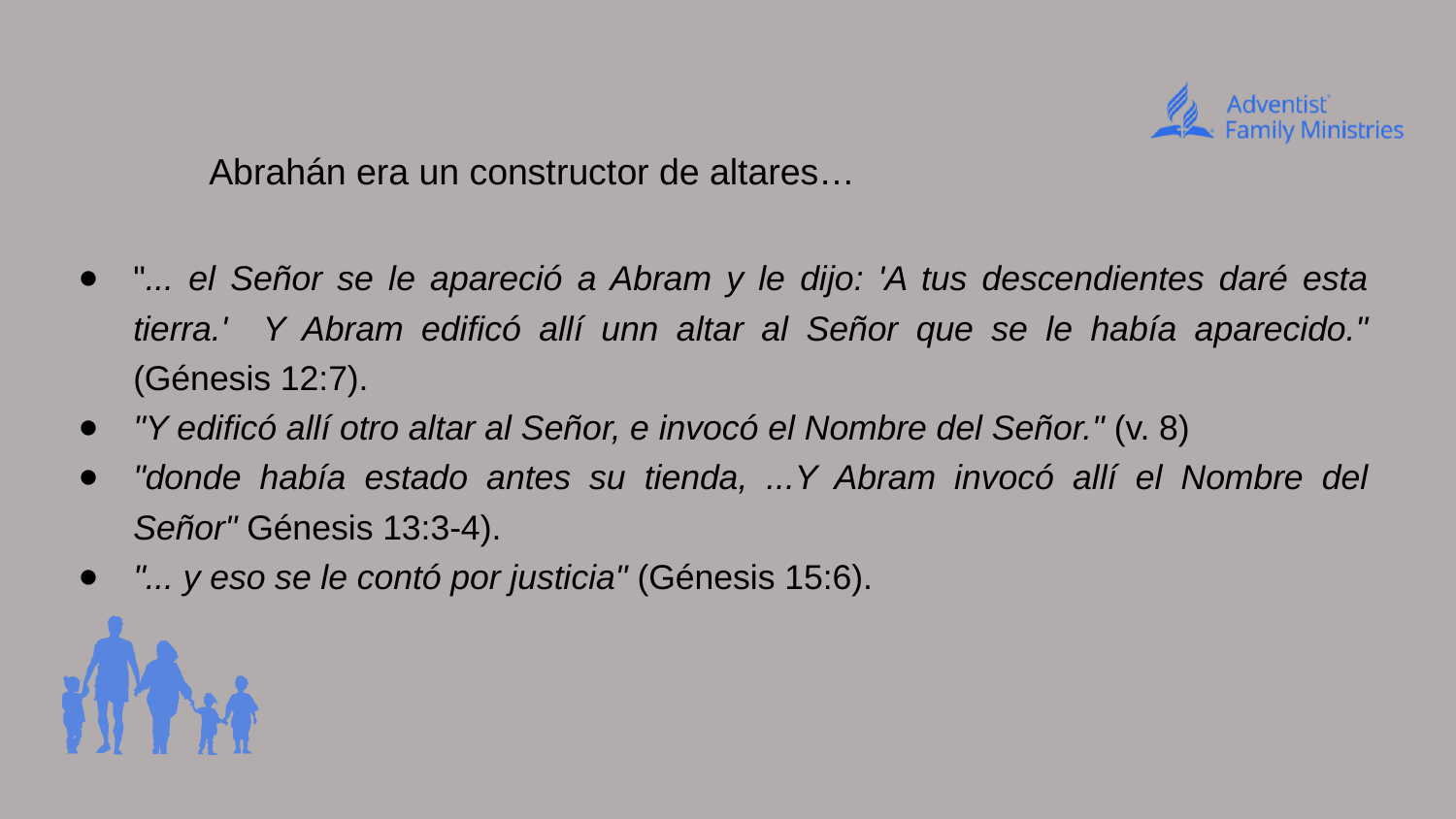

# Abrahán era un constructor de altares…
"... el Señor se le apareció a Abram y le dijo: 'A tus descendientes daré esta tierra.'  Y Abram edificó allí unn altar al Señor que se le había aparecido." (Génesis 12:7).
"Y edificó allí otro altar al Señor, e invocó el Nombre del Señor." (v. 8)
"donde había estado antes su tienda, ...Y Abram invocó allí el Nombre del Señor" Génesis 13:3-4).
"... y eso se le contó por justicia" (Génesis 15:6).